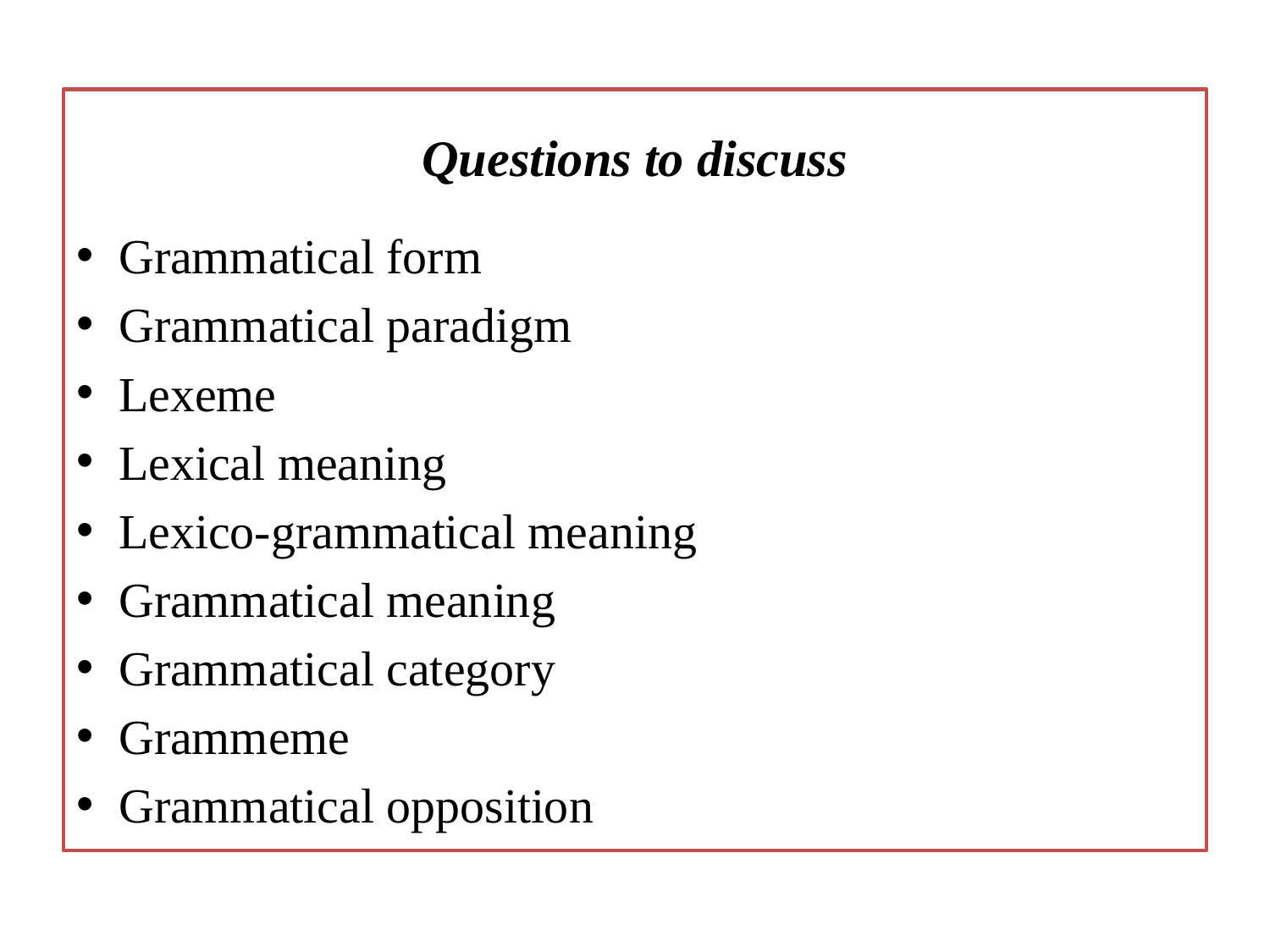

Questions to discuss

Grammatical form
Grammatical paradigm
Lexeme
Lexical meaning
Lexico-grammatical meaning
Grammatical meaning
Grammatical category
Grammeme
Grammatical opposition